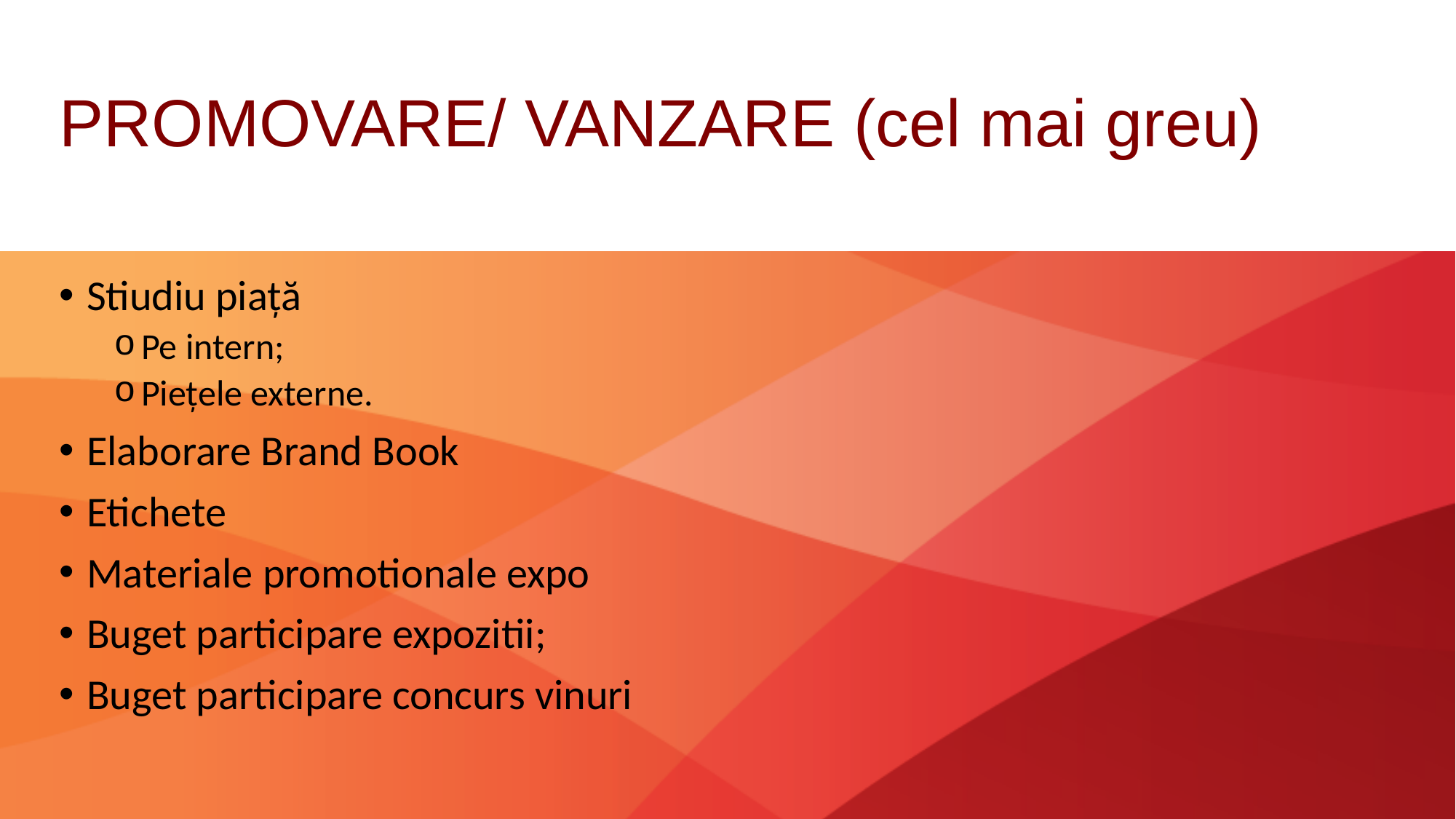

# PROMOVARE/ VANZARE (cel mai greu)
Stiudiu piață
Pe intern;
Piețele externe.
Elaborare Brand Book
Etichete
Materiale promotionale expo
Buget participare expozitii;
Buget participare concurs vinuri